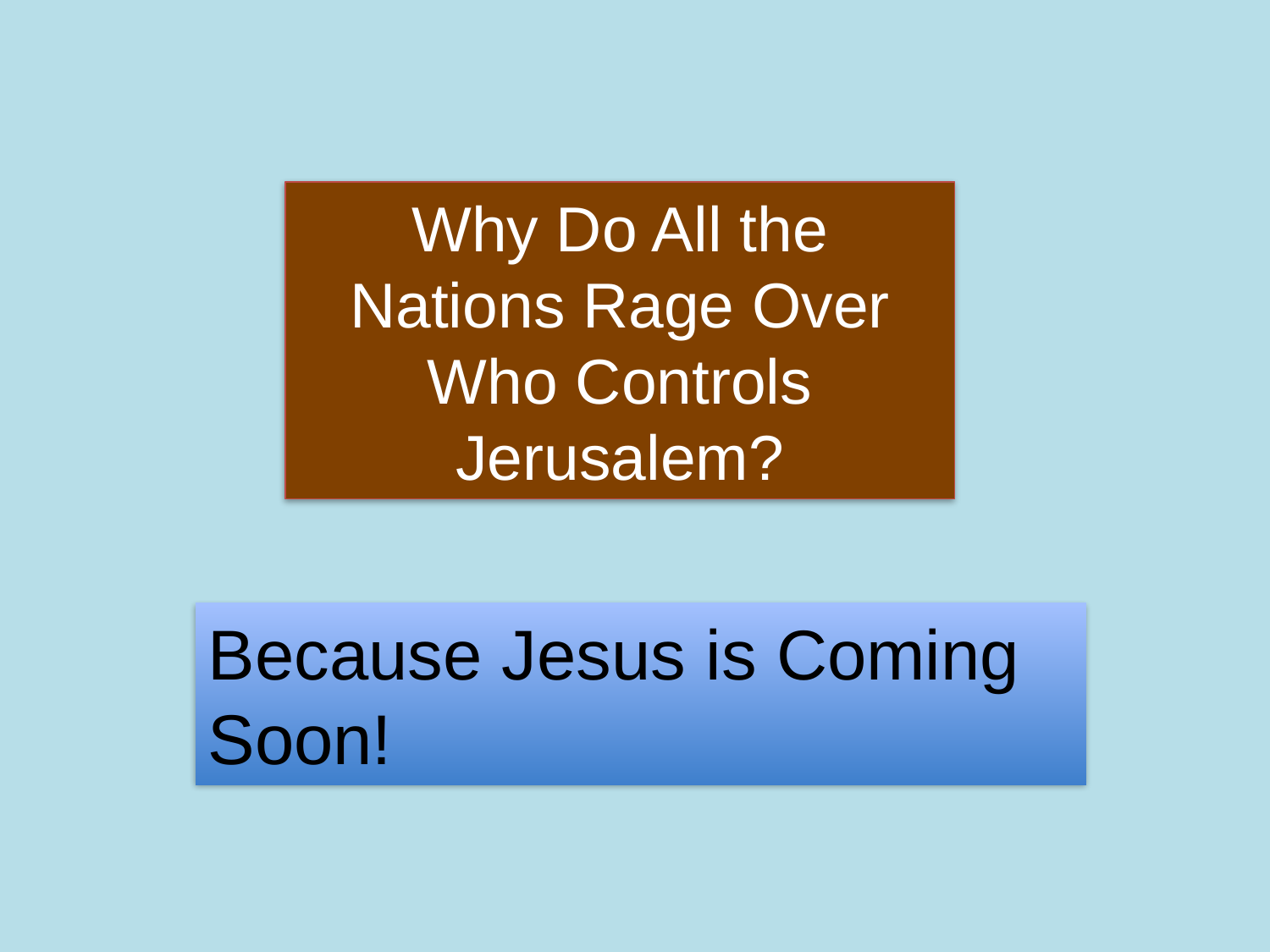

Why Do All the Nations Rage Over Who Controls Jerusalem?
Because Jesus is Coming Soon!